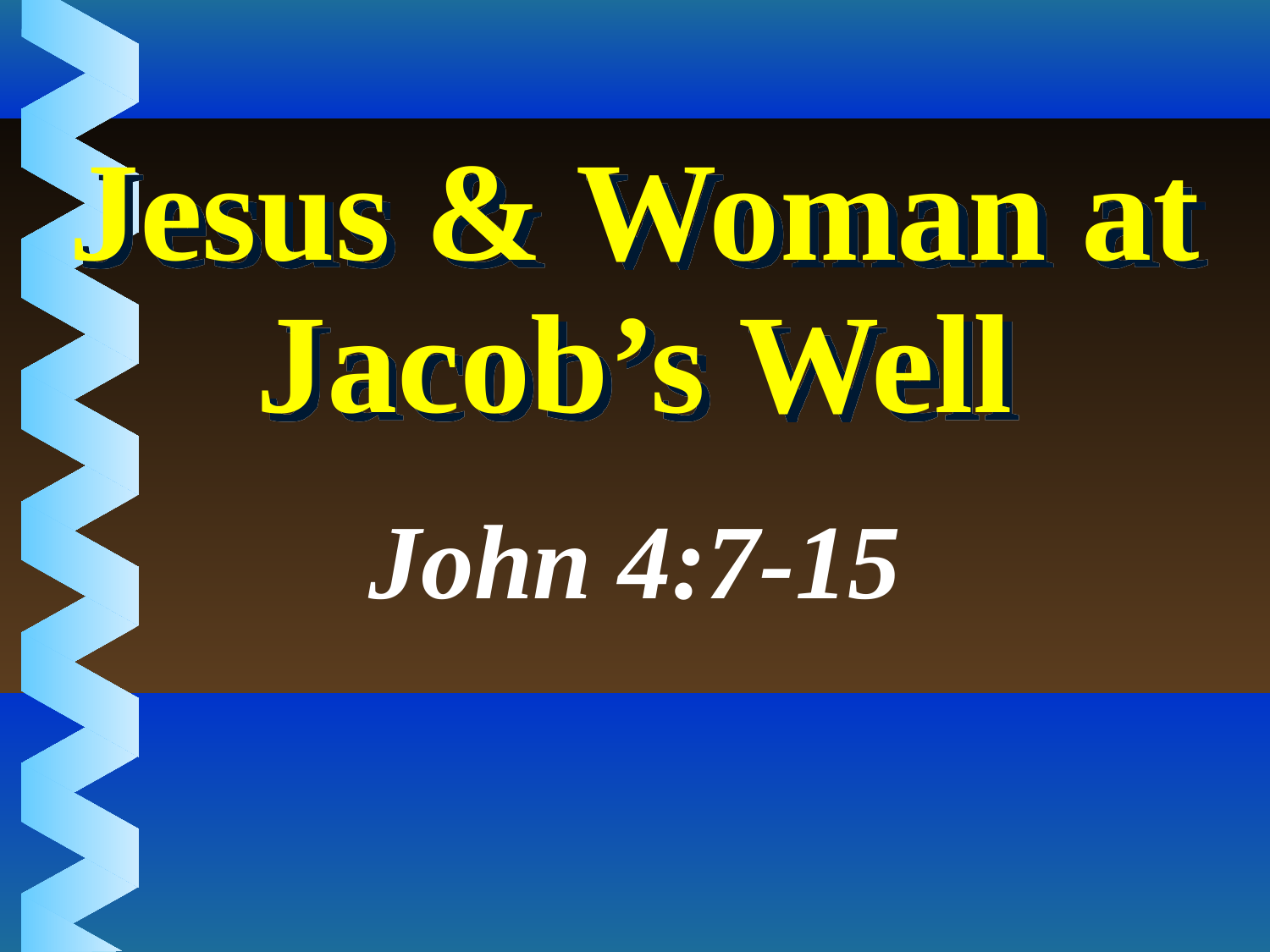

# Jesus & Woman at Jacob’s Well
John 4:7-15